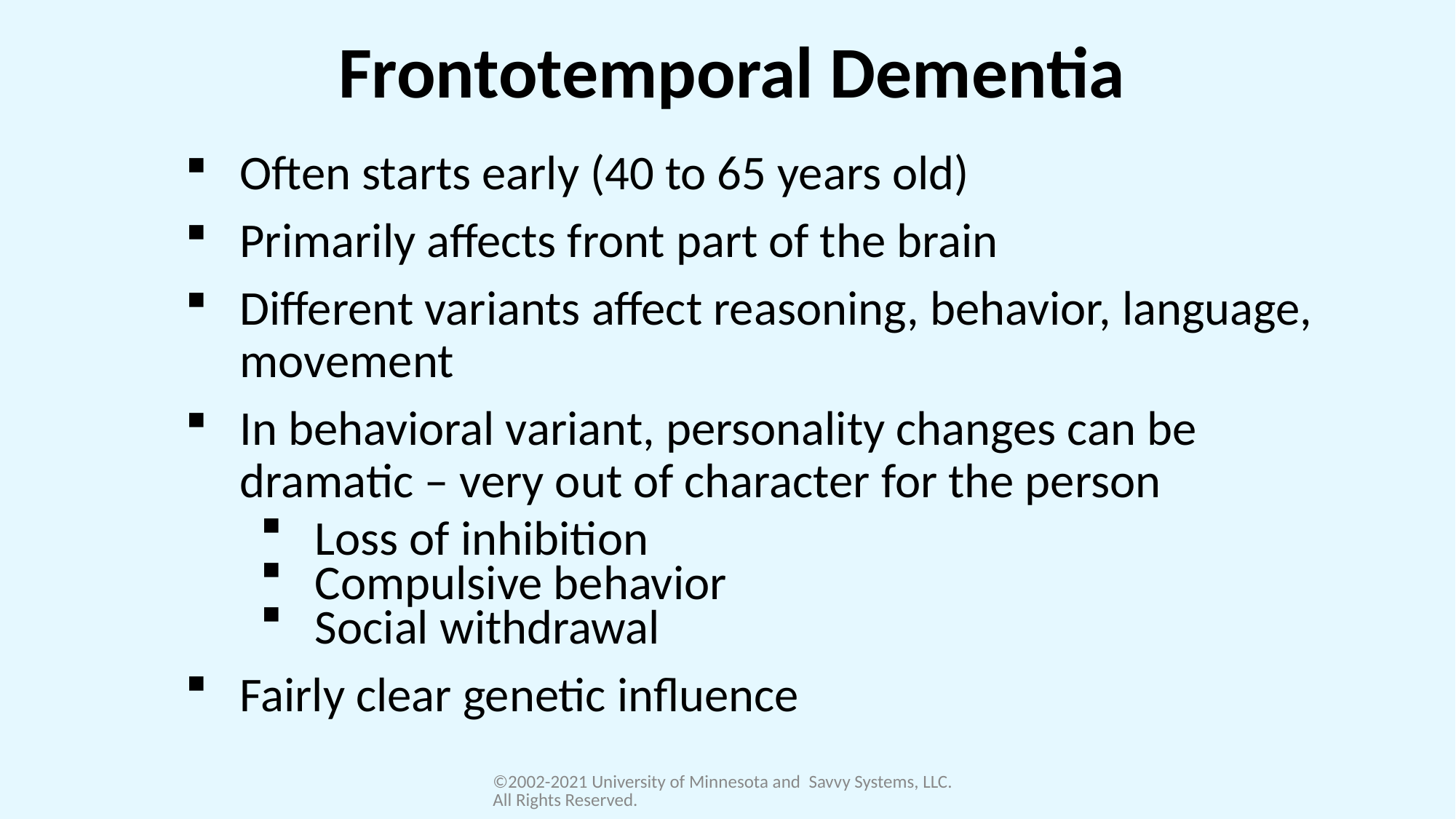

# Frontotemporal Dementia
Often starts early (40 to 65 years old)
Primarily affects front part of the brain
Different variants affect reasoning, behavior, language, movement
In behavioral variant, personality changes can be dramatic – very out of character for the person
Loss of inhibition
Compulsive behavior
Social withdrawal

Fairly clear genetic influence

©2002-2021 University of Minnesota and  Savvy Systems, LLC.  All Rights Reserved.